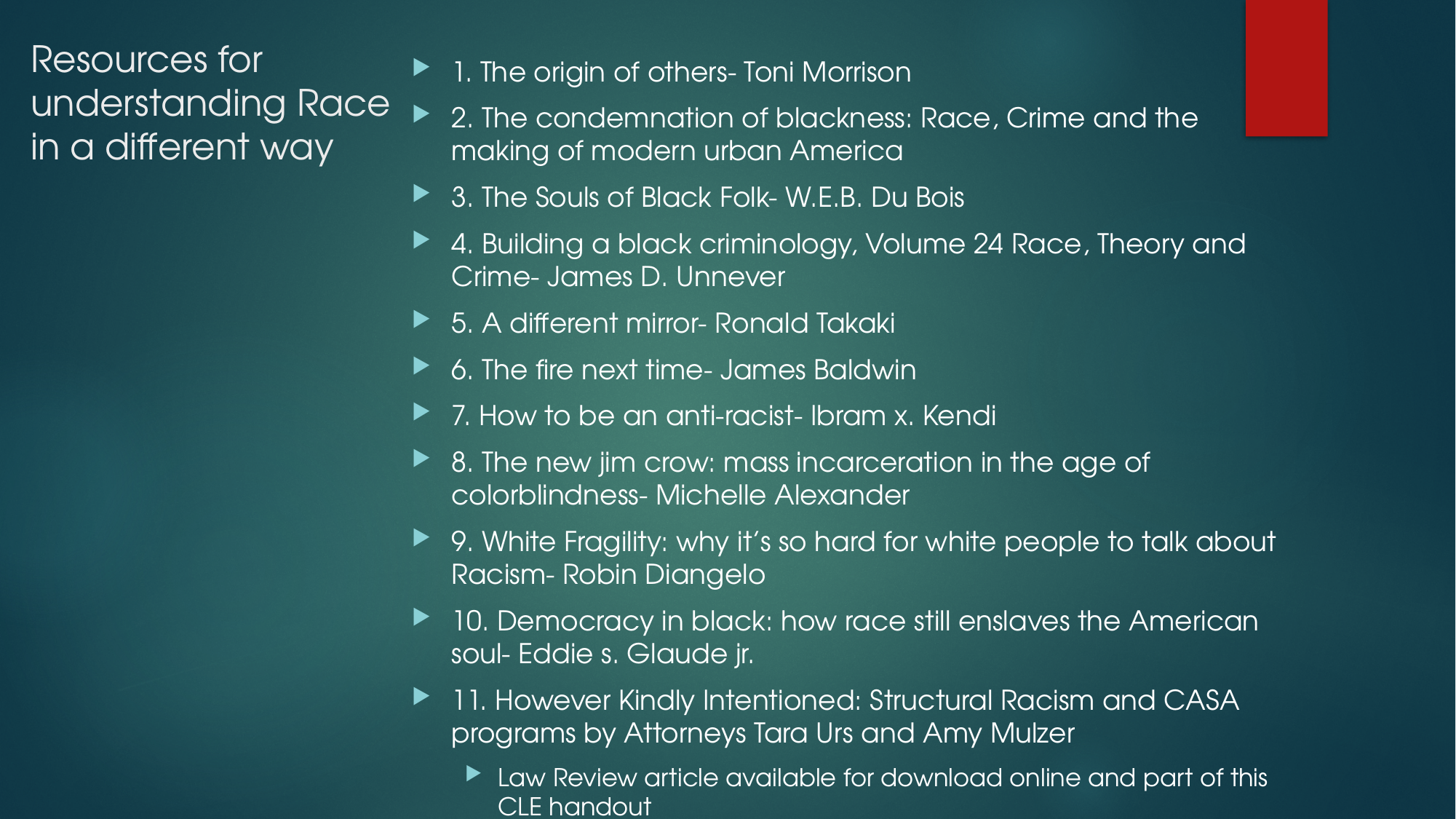

# Resources for understanding Race in a different way
1. The origin of others- Toni Morrison
2. The condemnation of blackness: Race, Crime and the making of modern urban America
3. The Souls of Black Folk- W.E.B. Du Bois
4. Building a black criminology, Volume 24 Race, Theory and Crime- James D. Unnever
5. A different mirror- Ronald Takaki
6. The fire next time- James Baldwin
7. How to be an anti-racist- Ibram x. Kendi
8. The new jim crow: mass incarceration in the age of colorblindness- Michelle Alexander
9. White Fragility: why it’s so hard for white people to talk about Racism- Robin Diangelo
10. Democracy in black: how race still enslaves the American soul- Eddie s. Glaude jr.
11. However Kindly Intentioned: Structural Racism and CASA programs by Attorneys Tara Urs and Amy Mulzer
Law Review article available for download online and part of this CLE handout